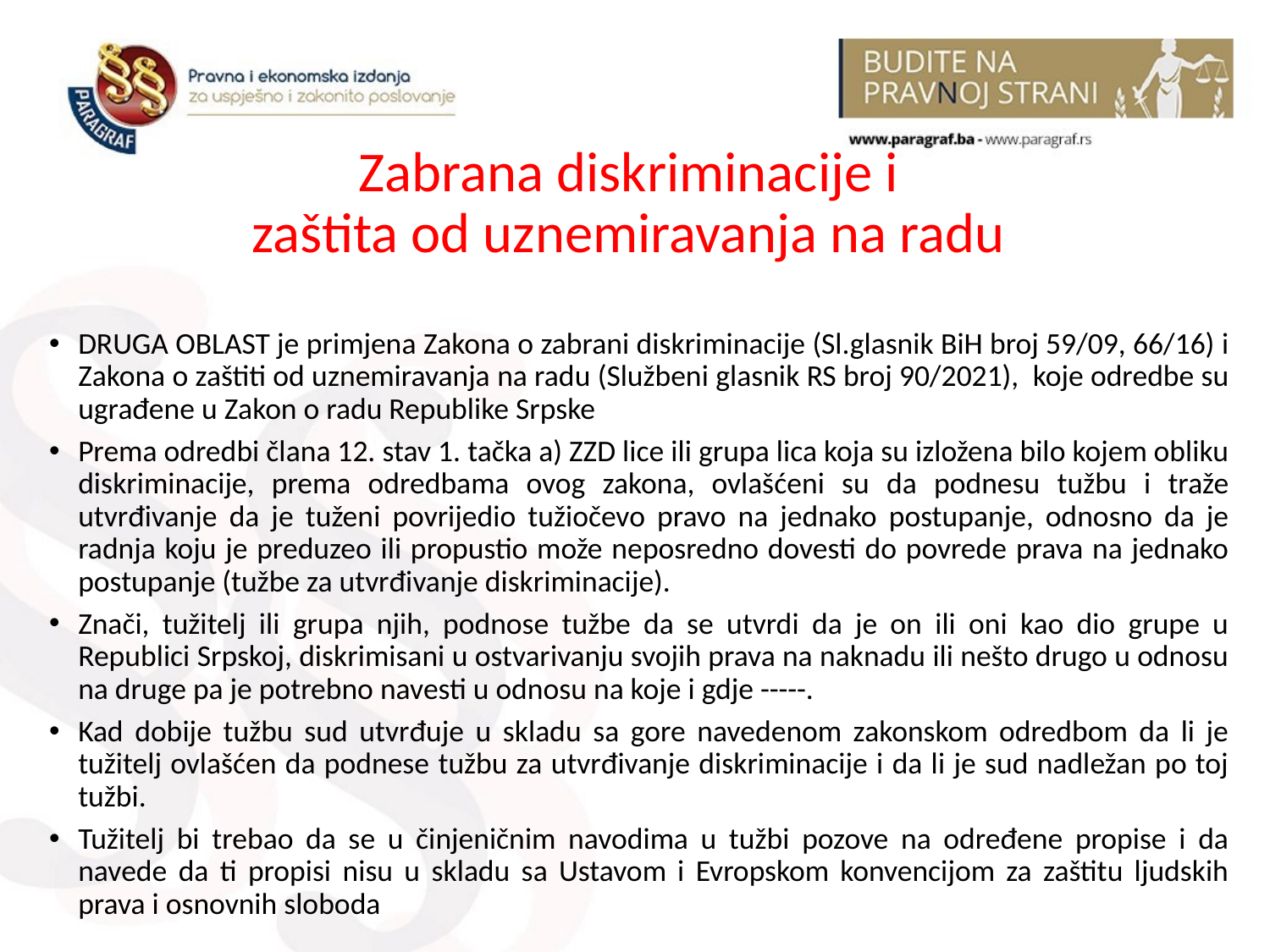

# Zabrana diskriminacije i zaštita od uznemiravanja na radu

DRUGA OBLAST je primjena Zakona o zabrani diskriminacije (Sl.glasnik BiH broj 59/09, 66/16) i Zakona o zaštiti od uznemiravanja na radu (Službeni glasnik RS broj 90/2021),  koje odredbe su ugrađene u Zakon o radu Republike Srpske
Prema odredbi člana 12. stav 1. tačka a) ZZD lice ili grupa lica koja su izložena bilo kojem obliku diskriminacije, prema odredbama ovog zakona, ovlašćeni su da podnesu tužbu i traže utvrđivanje da je tuženi povrijedio tužiočevo pravo na jednako postupanje, odnosno da je radnja koju je preduzeo ili propustio može neposredno dovesti do povrede prava na jednako postupanje (tužbe za utvrđivanje diskriminacije).
Znači, tužitelj ili grupa njih, podnose tužbe da se utvrdi da je on ili oni kao dio grupe u Republici Srpskoj, diskrimisani u ostvarivanju svojih prava na naknadu ili nešto drugo u odnosu na druge pa je potrebno navesti u odnosu na koje i gdje -----.
Kad dobije tužbu sud utvrđuje u skladu sa gore navedenom zakonskom odredbom da li je tužitelj ovlašćen da podnese tužbu za utvrđivanje diskriminacije i da li je sud nadležan po toj tužbi.
Tužitelj bi trebao da se u činjeničnim navodima u tužbi pozove na određene propise i da navede da ti propisi nisu u skladu sa Ustavom i Evropskom konvencijom za zaštitu ljudskih prava i osnovnih sloboda